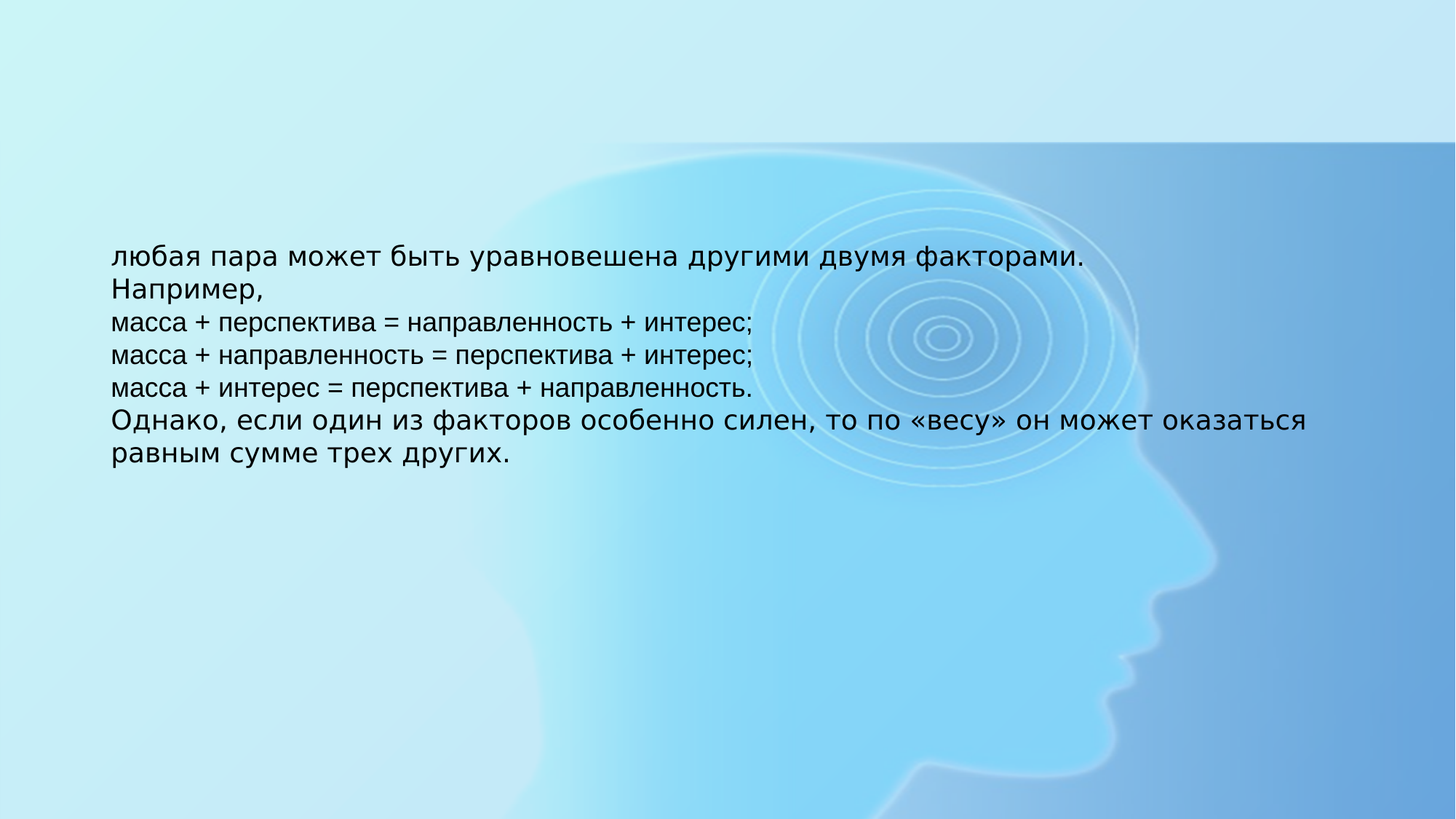

#
любая пара может быть уравновешена другими двумя факторами.
Например,
масса + перспектива = направленность + интерес;
масса + направленность = перспектива + интерес;
масса + интерес = перспектива + направленность.
Однако, если один из факторов особенно силен, то по «весу» он может оказаться
равным сумме трех других.